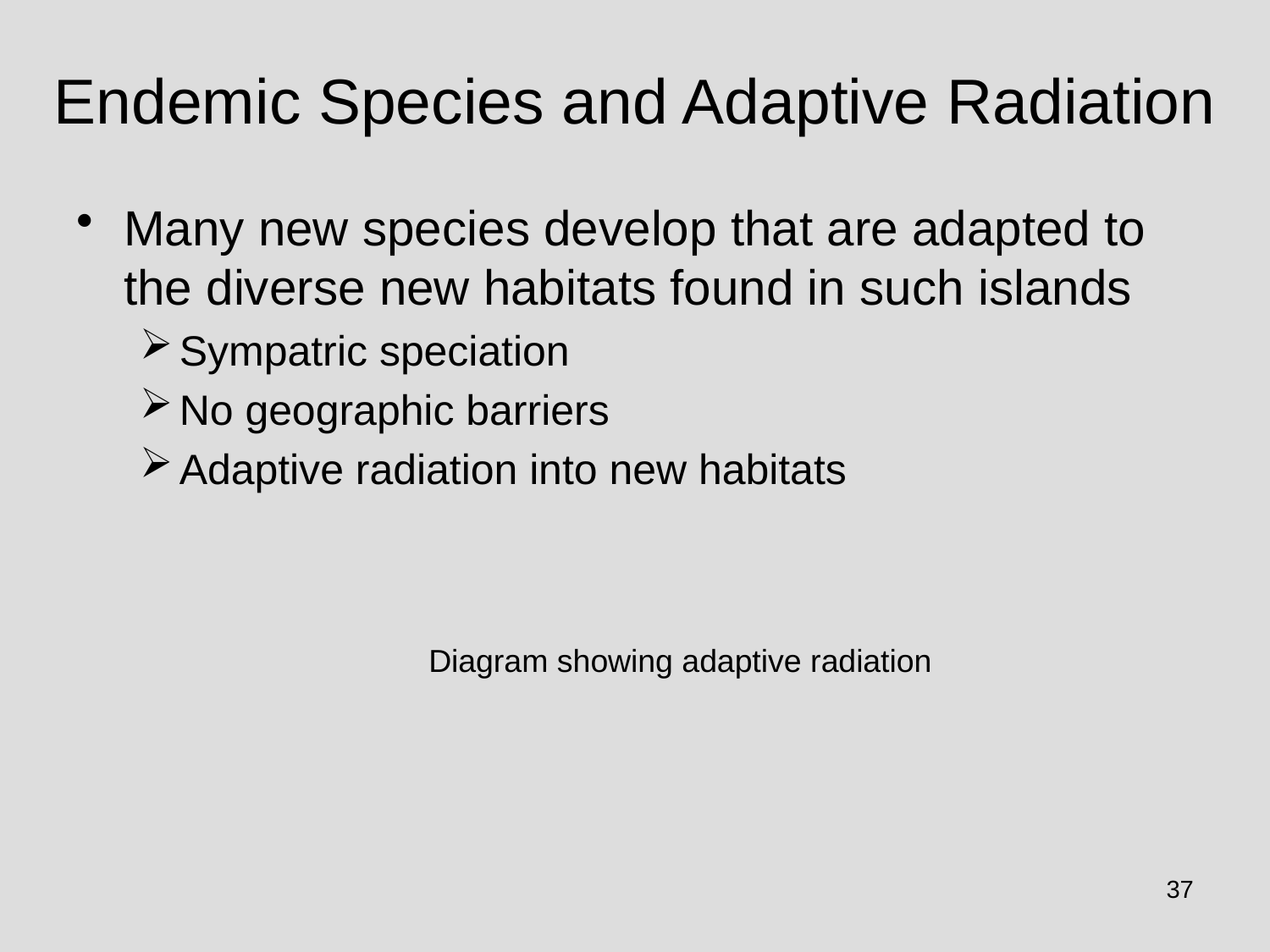

# Endemic Species and Adaptive Radiation
Many new species develop that are adapted to the diverse new habitats found in such islands
Sympatric speciation
No geographic barriers
Adaptive radiation into new habitats
Diagram showing adaptive radiation
37